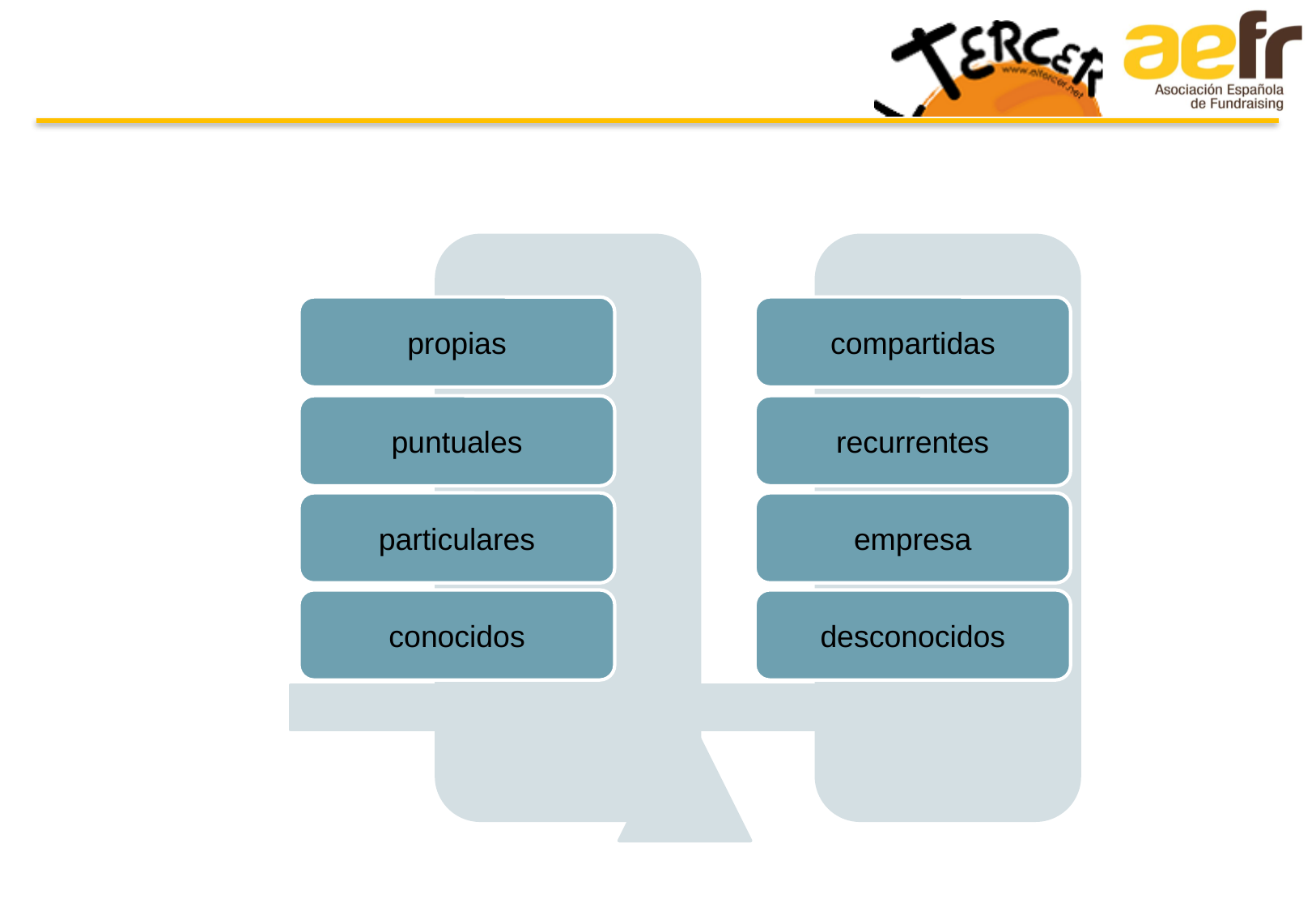

Mejor...
conocidos
particulares
O tal vez...
desconocidos
empresa
recurrentes
compartidas
puntuales
propias